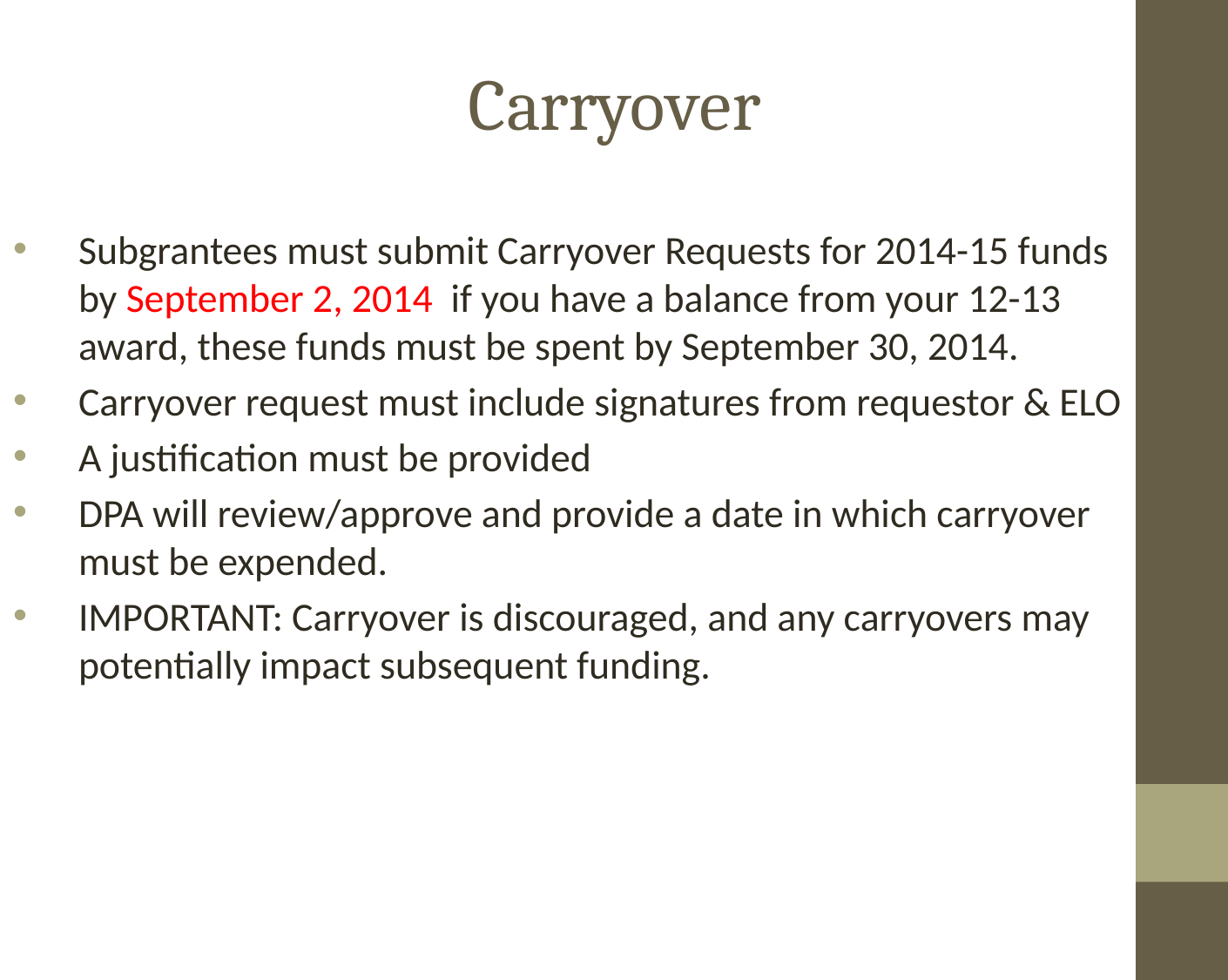

# Carryover
Subgrantees must submit Carryover Requests for 2014-15 funds by September 2, 2014  if you have a balance from your 12-13 award, these funds must be spent by September 30, 2014.
Carryover request must include signatures from requestor & ELO
A justification must be provided
DPA will review/approve and provide a date in which carryover must be expended.
IMPORTANT: Carryover is discouraged, and any carryovers may potentially impact subsequent funding.